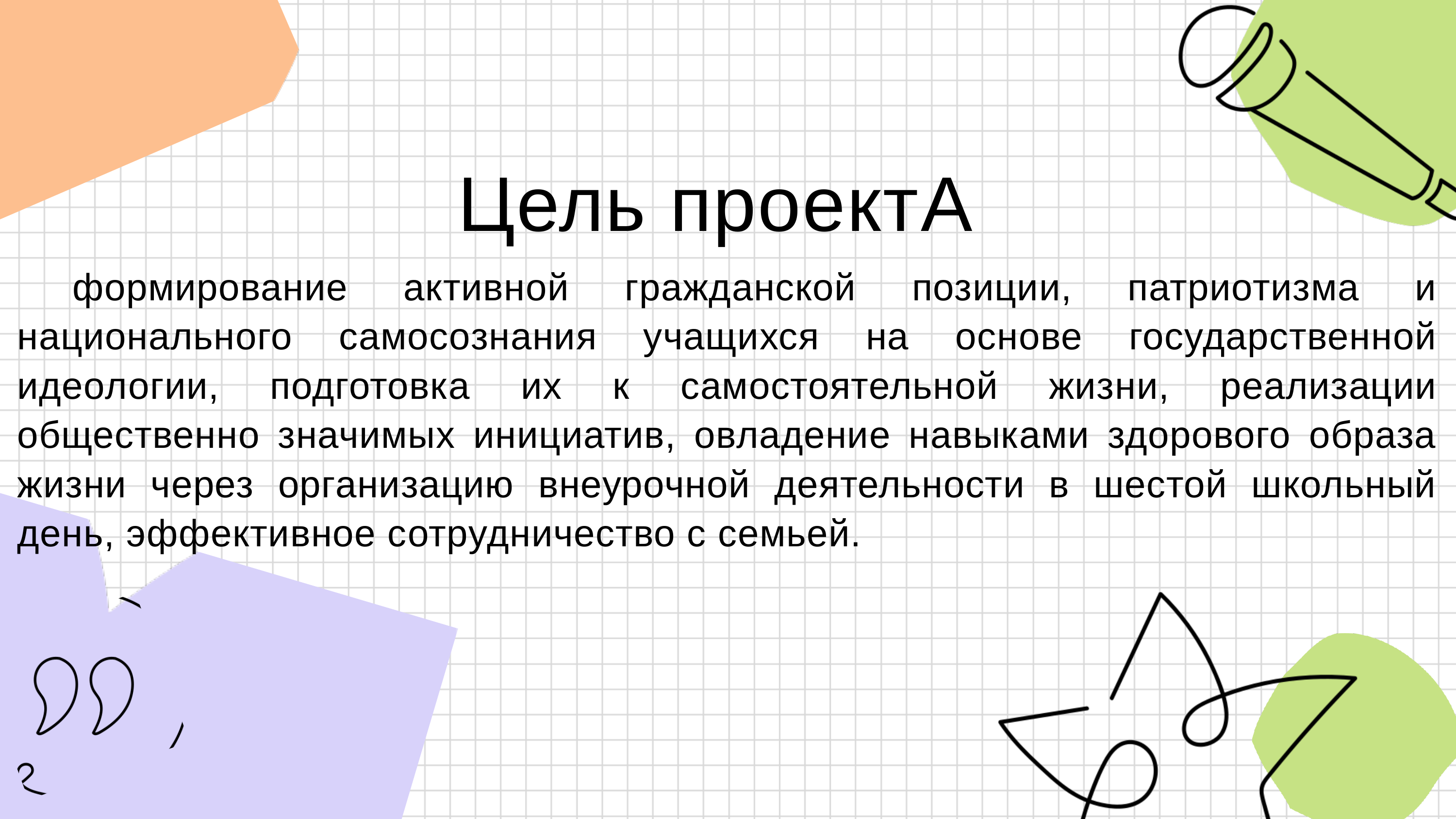

Цель проектА
 формирование активной гражданской позиции, патриотизма и национального самосознания учащихся на основе государственной идеологии, подготовка их к самостоятельной жизни, реализации общественно значимых инициатив, овладение навыками здорового образа жизни через организацию внеурочной деятельности в шестой школьный день, эффективное сотрудничество с семьей.